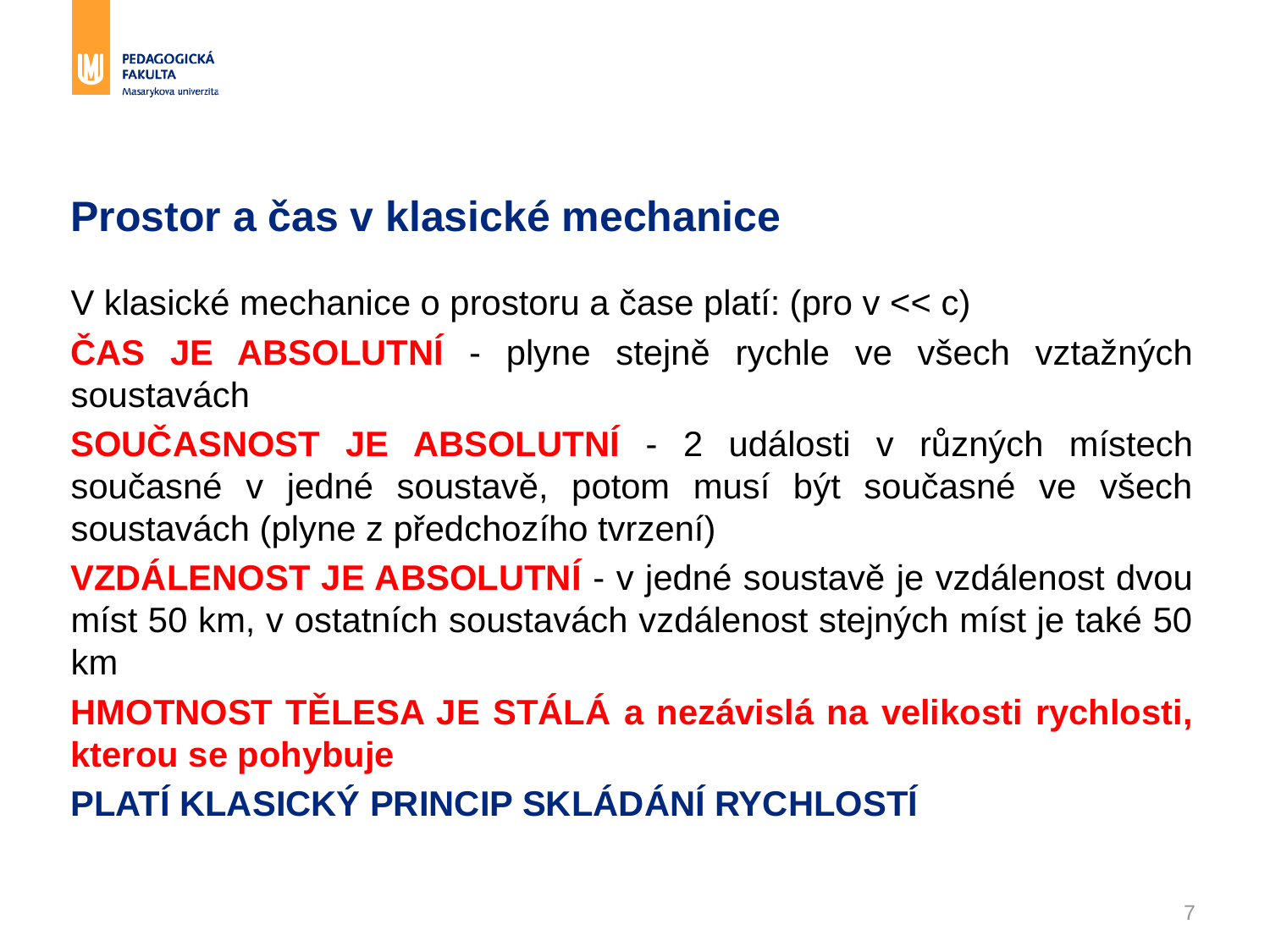

# Prostor a čas v klasické mechanice
V klasické mechanice o prostoru a čase platí: (pro v << c)
ČAS JE ABSOLUTNÍ - plyne stejně rychle ve všech vztažných soustavách
SOUČASNOST JE ABSOLUTNÍ - 2 události v různých místech současné v jedné soustavě, potom musí být současné ve všech soustavách (plyne z předchozího tvrzení)
VZDÁLENOST JE ABSOLUTNÍ - v jedné soustavě je vzdálenost dvou míst 50 km, v ostatních soustavách vzdálenost stejných míst je také 50 km
HMOTNOST TĚLESA JE STÁLÁ a nezávislá na velikosti rychlosti, kterou se pohybuje
PLATÍ KLASICKÝ PRINCIP SKLÁDÁNÍ RYCHLOSTÍ

7